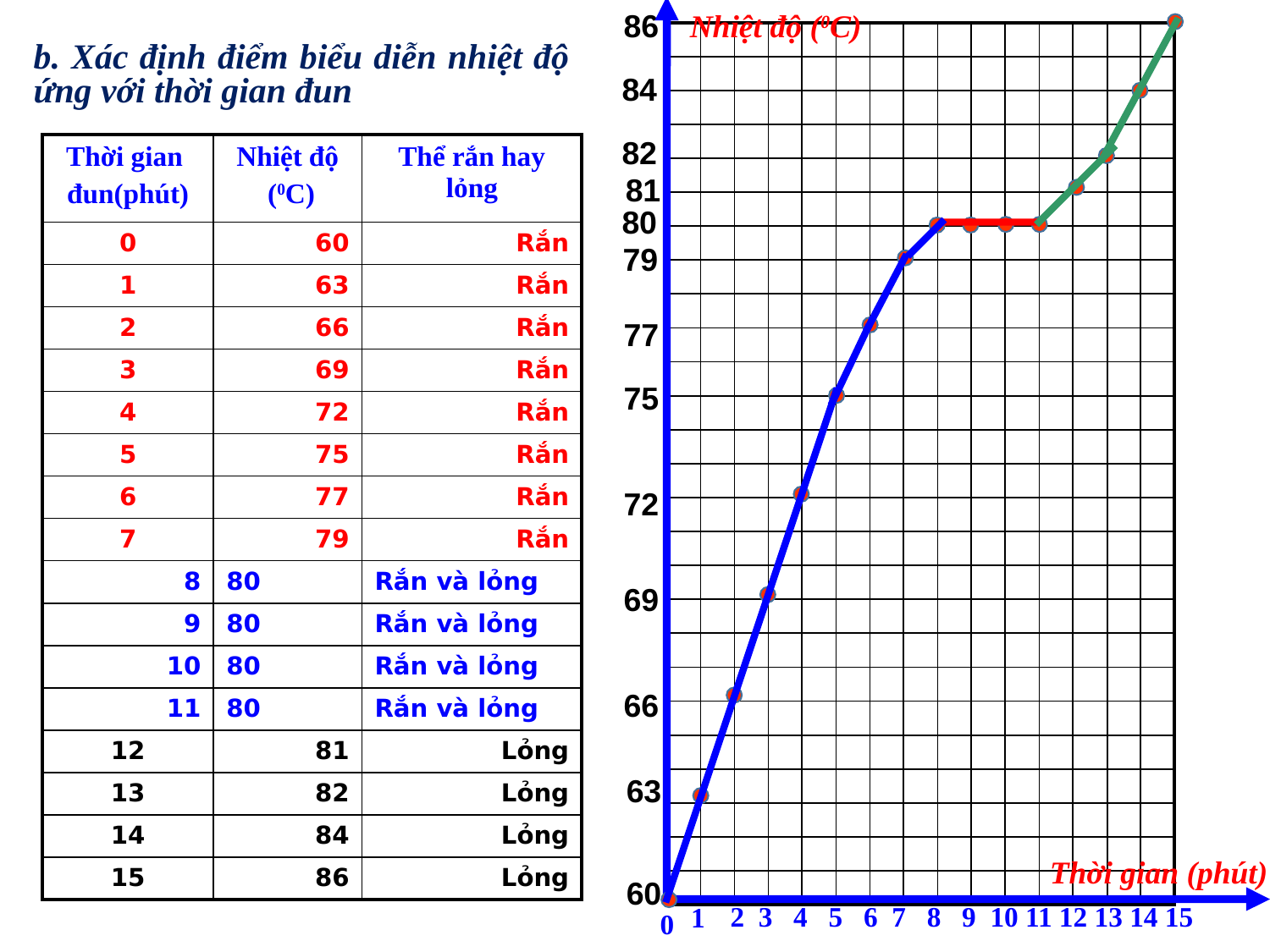

86
84
82
81
80
79
77
75
72
69
66
63
Nhiệt độ (0C)

|  |  |  |  |  |  |  |  |  |  |  |  |  |  |  |
| --- | --- | --- | --- | --- | --- | --- | --- | --- | --- | --- | --- | --- | --- | --- |
|  |  |  |  |  |  |  |  |  |  |  |  |  |  |  |
|  |  |  |  |  |  |  |  |  |  |  |  |  |  |  |
|  |  |  |  |  |  |  |  |  |  |  |  |  |  |  |
|  |  |  |  |  |  |  |  |  |  |  |  |  |  |  |
|  |  |  |  |  |  |  |  |  |  |  |  |  |  |  |
|  |  |  |  |  |  |  |  |  |  |  |  |  |  |  |
|  |  |  |  |  |  |  |  |  |  |  |  |  |  |  |
|  |  |  |  |  |  |  |  |  |  |  |  |  |  |  |
|  |  |  |  |  |  |  |  |  |  |  |  |  |  |  |
|  |  |  |  |  |  |  |  |  |  |  |  |  |  |  |
|  |  |  |  |  |  |  |  |  |  |  |  |  |  |  |
|  |  |  |  |  |  |  |  |  |  |  |  |  |  |  |
|  |  |  |  |  |  |  |  |  |  |  |  |  |  |  |
|  |  |  |  |  |  |  |  |  |  |  |  |  |  |  |
|  |  |  |  |  |  |  |  |  |  |  |  |  |  |  |
|  |  |  |  |  |  |  |  |  |  |  |  |  |  |  |
|  |  |  |  |  |  |  |  |  |  |  |  |  |  |  |
|  |  |  |  |  |  |  |  |  |  |  |  |  |  |  |
|  |  |  |  |  |  |  |  |  |  |  |  |  |  |  |
|  |  |  |  |  |  |  |  |  |  |  |  |  |  |  |
|  |  |  |  |  |  |  |  |  |  |  |  |  |  |  |
|  |  |  |  |  |  |  |  |  |  |  |  |  |  |  |
|  |  |  |  |  |  |  |  |  |  |  |  |  |  |  |
|  |  |  |  |  |  |  |  |  |  |  |  |  |  |  |
|  |  |  |  |  |  |  |  |  |  |  |  |  |  |  |
b. Xác định điểm biểu diễn nhiệt độ ứng với thời gian đun

| Thời gian đun(phút) | Nhiệt độ (0C) | Thể rắn hay lỏng |
| --- | --- | --- |
| 0 | 60 | Rắn |
| 1 | 63 | Rắn |
| 2 | 66 | Rắn |
| 3 | 69 | Rắn |
| 4 | 72 | Rắn |
| 5 | 75 | Rắn |
| 6 | 77 | Rắn |
| 7 | 79 | Rắn |
| 8 | 80 | Rắn và lỏng |
| 9 | 80 | Rắn và lỏng |
| 10 | 80 | Rắn và lỏng |
| 11 | 80 | Rắn và lỏng |
| 12 | 81 | Lỏng |
| 13 | 82 | Lỏng |
| 14 | 84 | Lỏng |
| 15 | 86 | Lỏng |

Thời gian (phút)
60

  2  3   4   5   6  7   8   9  10 11 12 13 14 15
 1

 0
Thời gian (phút)